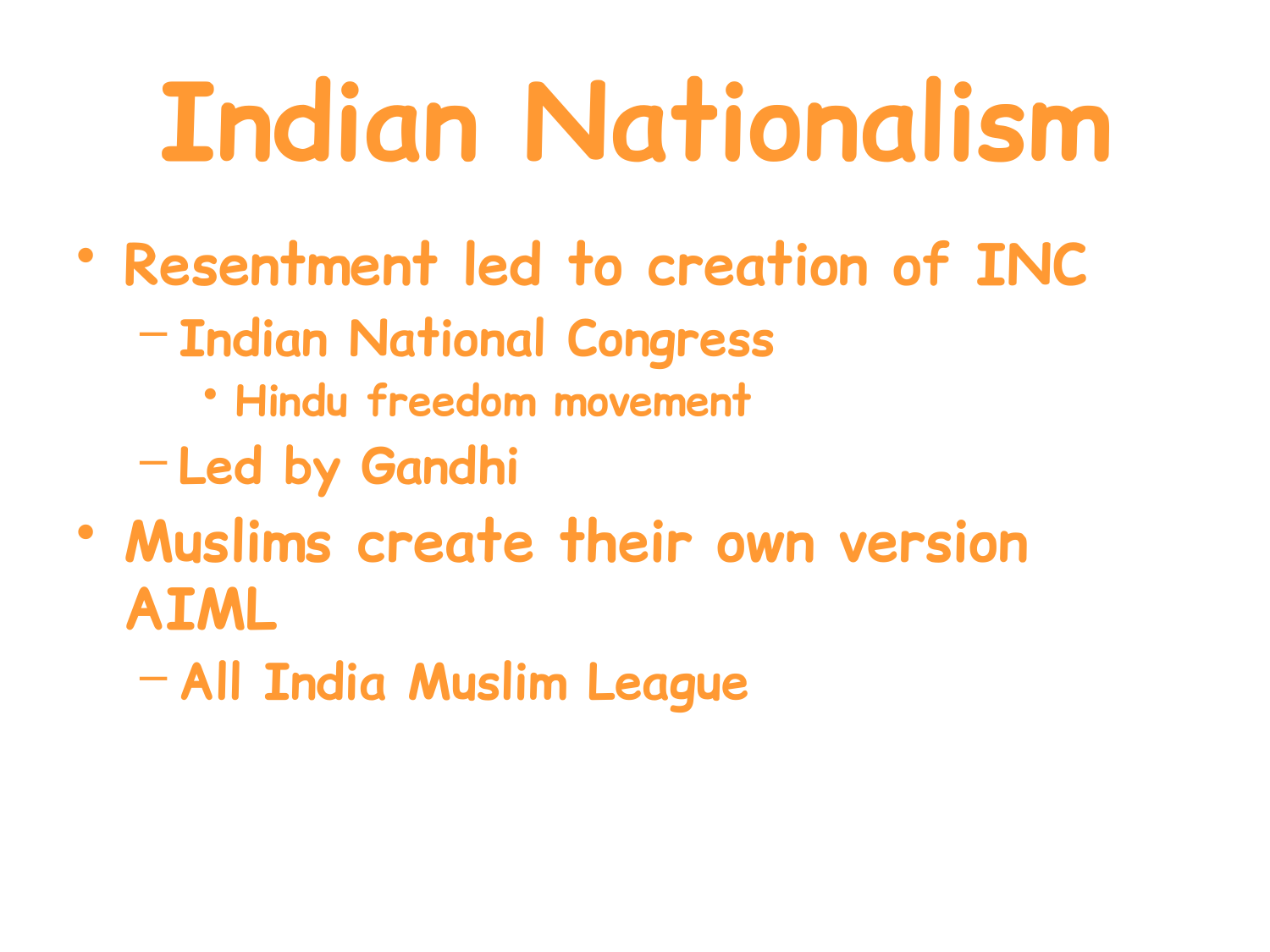

# Indian Nationalism
Resentment led to creation of INC
Indian National Congress
Hindu freedom movement
Led by Gandhi
Muslims create their own version AIML
All India Muslim League